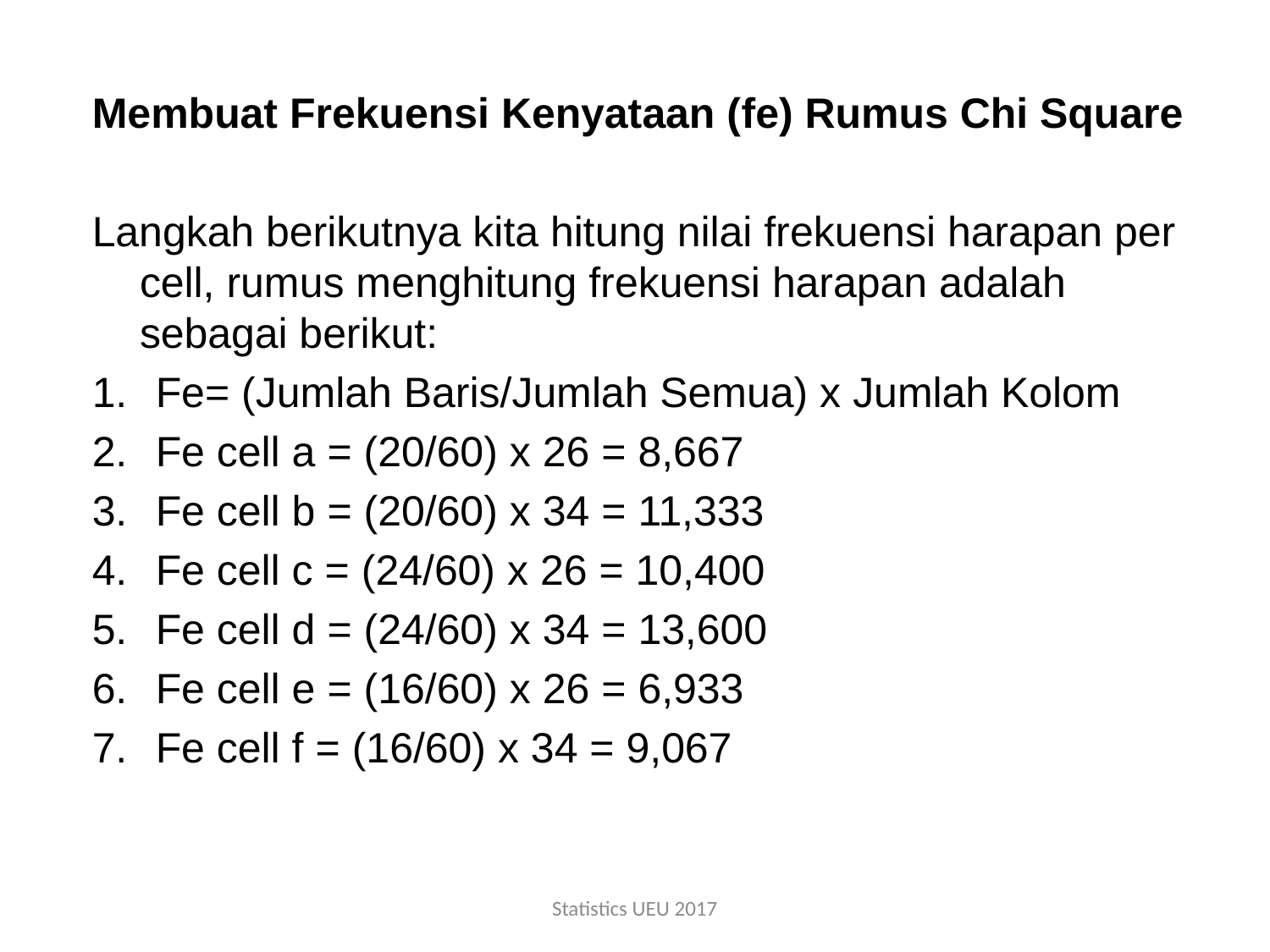

Membuat Frekuensi Kenyataan (fe) Rumus Chi Square

Langkah berikutnya kita hitung nilai frekuensi harapan per cell, rumus menghitung frekuensi harapan adalah sebagai berikut:
Fe= (Jumlah Baris/Jumlah Semua) x Jumlah Kolom
Fe cell a = (20/60) x 26 = 8,667
Fe cell b = (20/60) x 34 = 11,333
Fe cell c = (24/60) x 26 = 10,400
Fe cell d = (24/60) x 34 = 13,600
Fe cell e = (16/60) x 26 = 6,933
Fe cell f = (16/60) x 34 = 9,067

Statistics UEU 2017